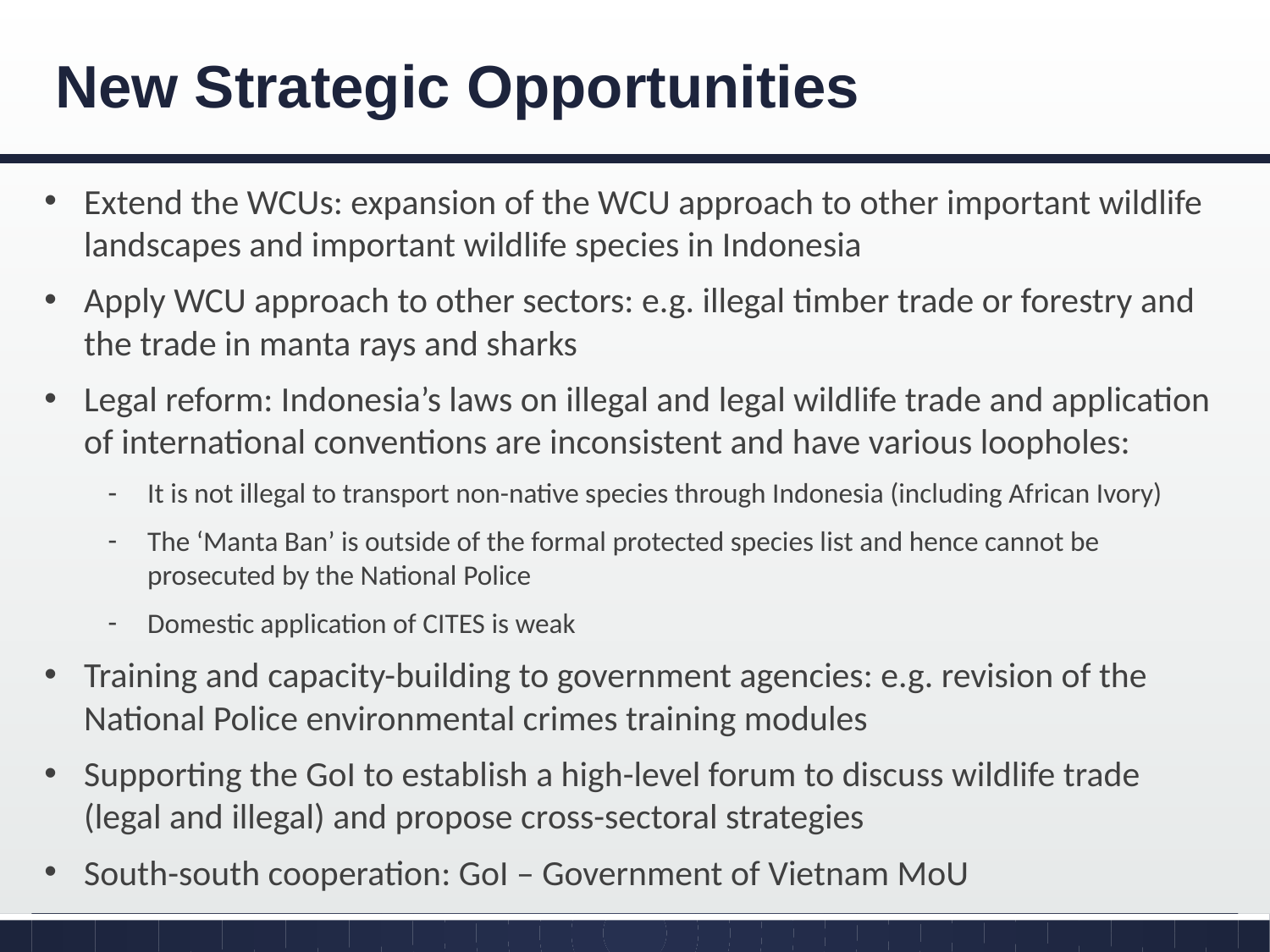

# New Strategic Opportunities
Extend the WCUs: expansion of the WCU approach to other important wildlife landscapes and important wildlife species in Indonesia
Apply WCU approach to other sectors: e.g. illegal timber trade or forestry and the trade in manta rays and sharks
Legal reform: Indonesia’s laws on illegal and legal wildlife trade and application of international conventions are inconsistent and have various loopholes:
It is not illegal to transport non-native species through Indonesia (including African Ivory)
The ‘Manta Ban’ is outside of the formal protected species list and hence cannot be prosecuted by the National Police
Domestic application of CITES is weak
Training and capacity-building to government agencies: e.g. revision of the National Police environmental crimes training modules
Supporting the GoI to establish a high-level forum to discuss wildlife trade (legal and illegal) and propose cross-sectoral strategies
South-south cooperation: GoI – Government of Vietnam MoU